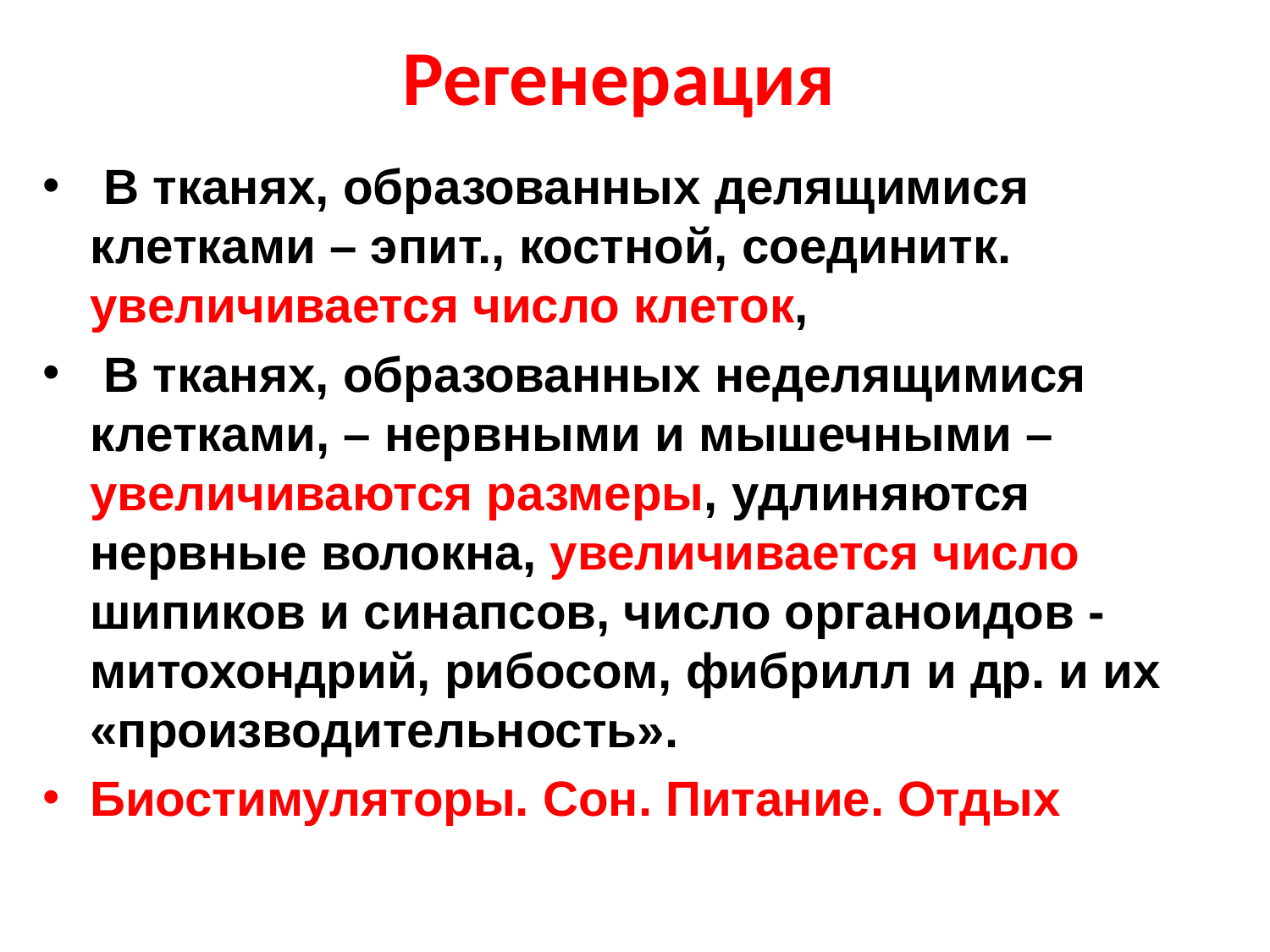

# Регенерация
 В тканях, образованных делящимися клетками – эпит., костной, соединитк. увеличивается число клеток,
 В тканях, образованных неделящимися клетками, – нервными и мышечными –   увеличиваются размеры, удлиняются нервные волокна, увеличивается число шипиков и синапсов, число органоидов - митохондрий, рибосом, фибрилл и др. и их «производительность».
Биостимуляторы. Сон. Питание. Отдых